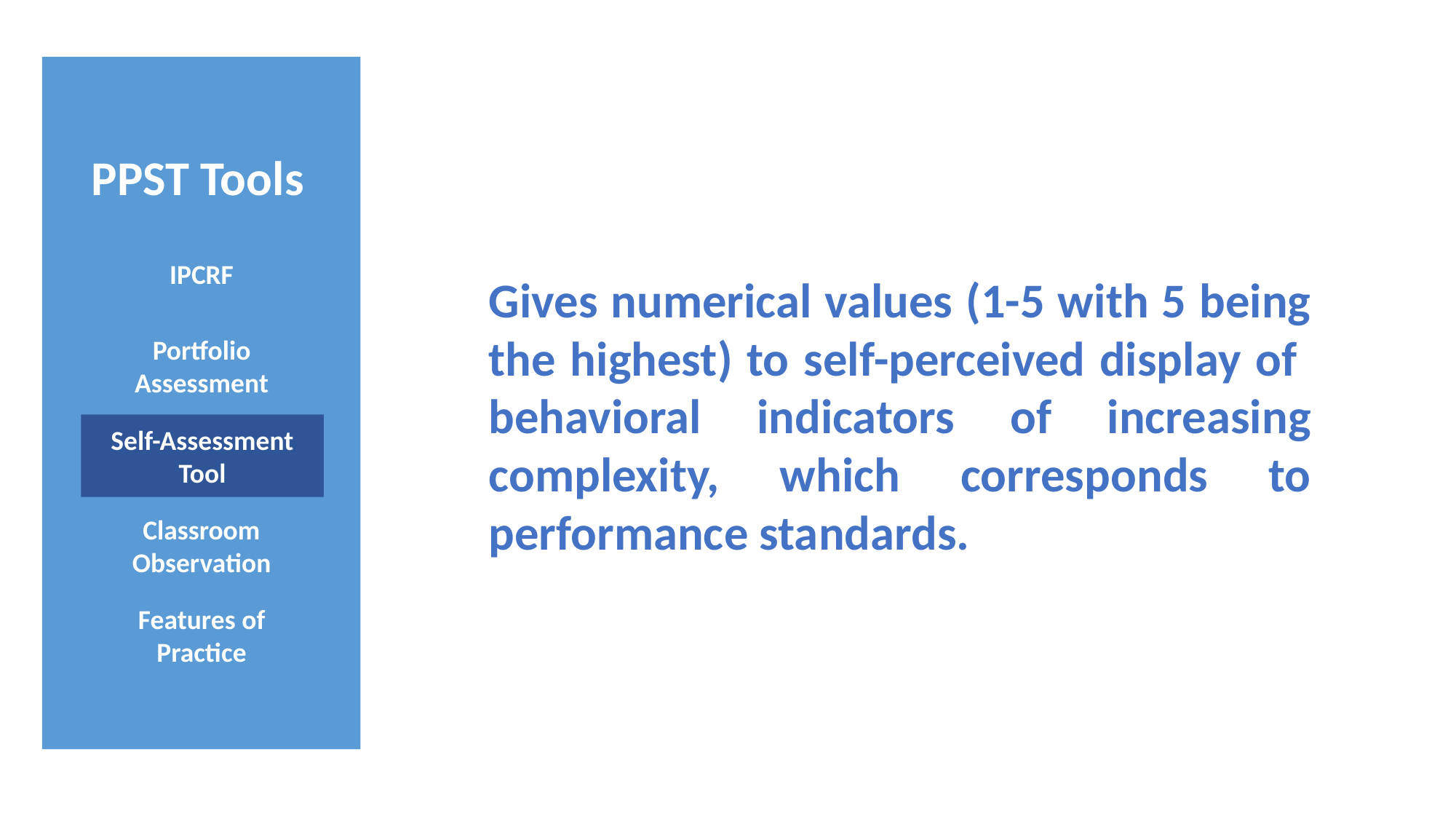

PPST Tools
Gives numerical values (1-5 with 5 being the highest) to self-perceived display of  behavioral indicators of increasing complexity, which corresponds to performance standards.
IPCRF
Portfolio
Assessment
Self-Assessment Tool
Classroom Observation
Features of Practice